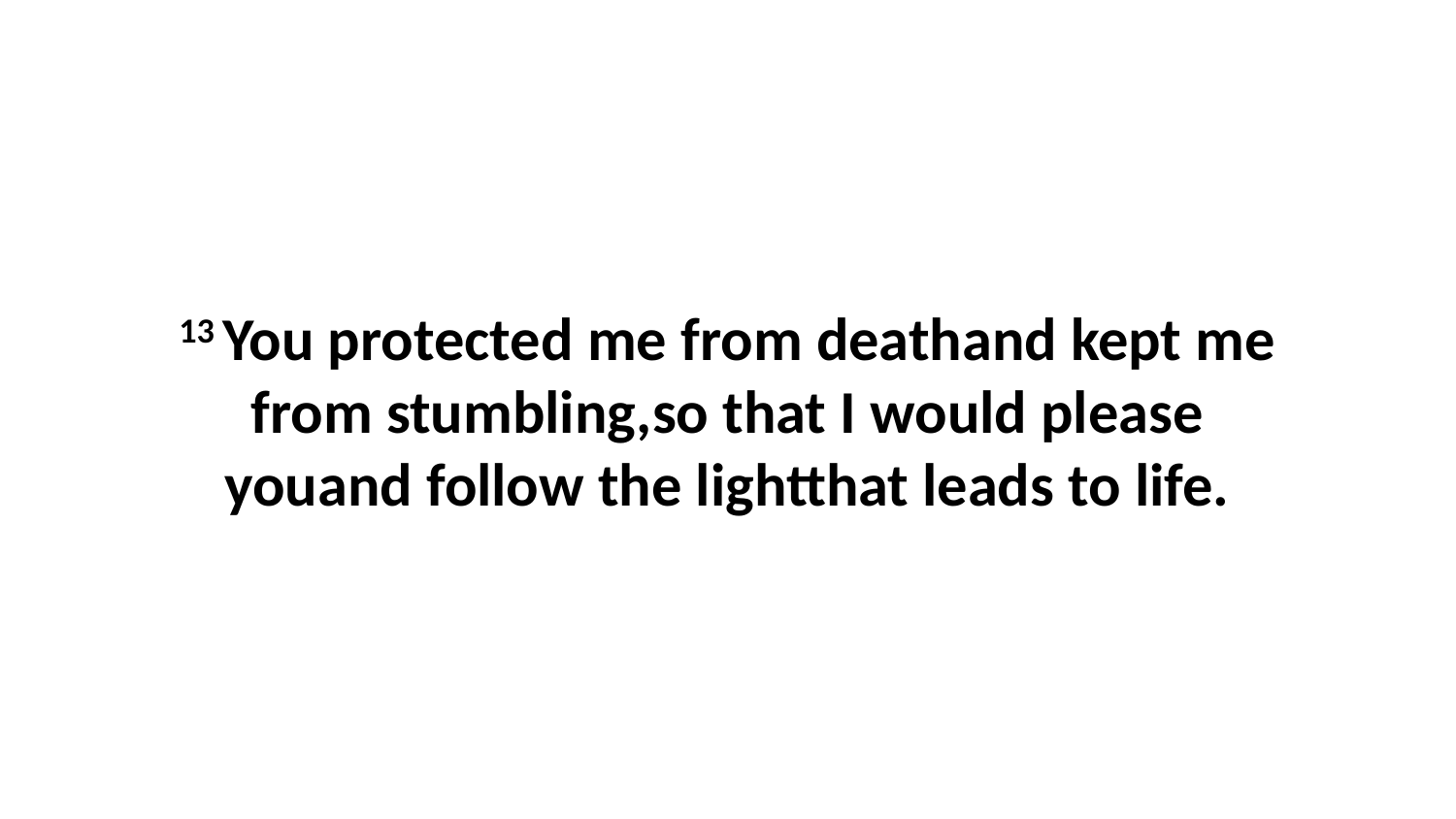

13 You protected me from deathand kept me from stumbling,so that I would please youand follow the lightthat leads to life.